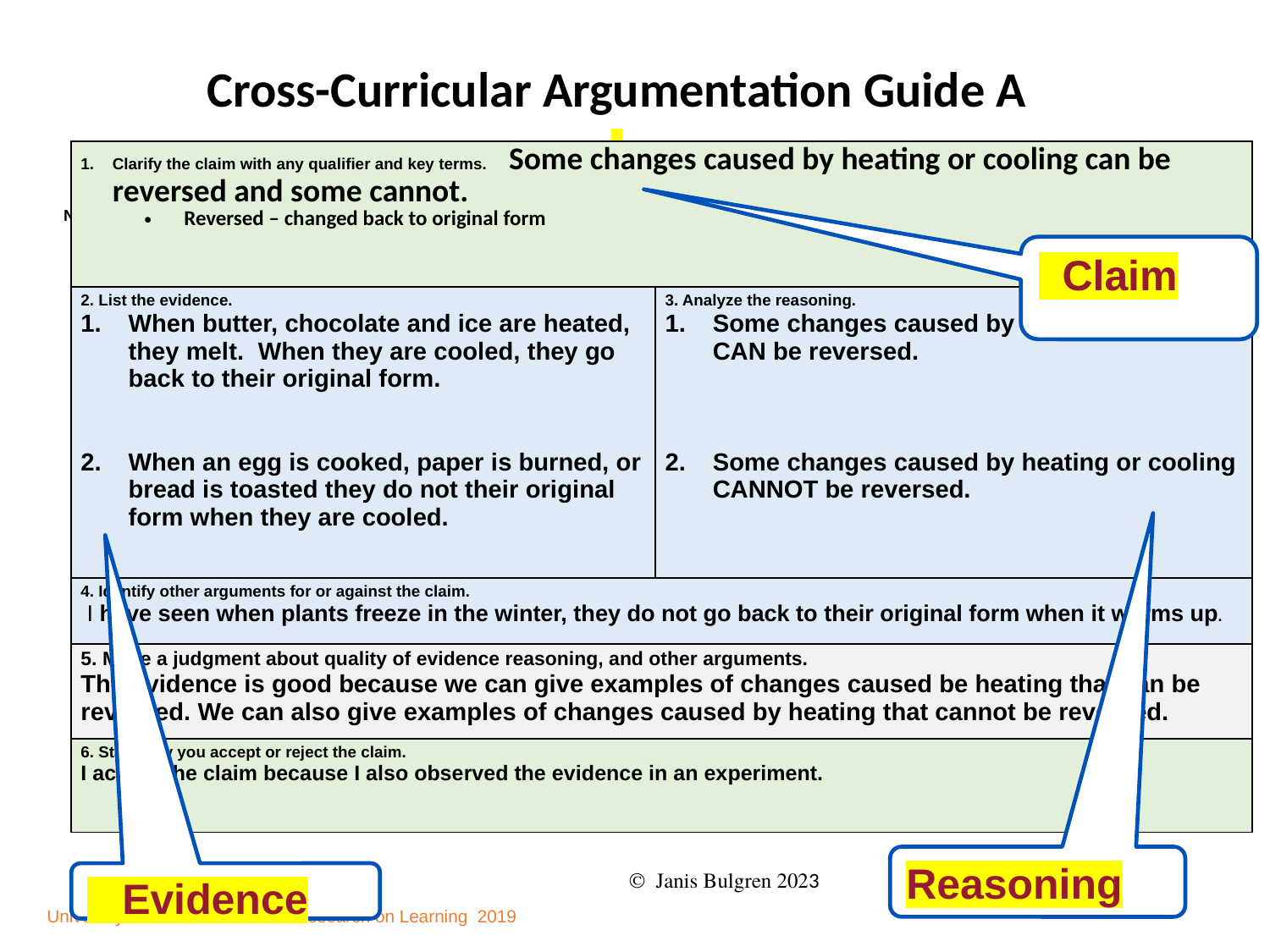

Cross-Curricular Argumentation Guide A

| Clarify the claim with any qualifier and key terms. Some changes caused by heating or cooling can be reversed and some cannot. Reversed – changed back to original form |  |
| --- | --- |
| 2. List the evidence. When butter, chocolate and ice are heated, they melt. When they are cooled, they go back to their original form. When an egg is cooked, paper is burned, or bread is toasted they do not their original form when they are cooled. | 3. Analyze the reasoning. Some changes caused by heating or cooling CAN be reversed. Some changes caused by heating or cooling CANNOT be reversed. |
| 4. Identify other arguments for or against the claim. I have seen when plants freeze in the winter, they do not go back to their original form when it warms up. |  |
| 5. Make a judgment about quality of evidence reasoning, and other arguments. The evidence is good because we can give examples of changes caused be heating that can be reversed. We can also give examples of changes caused by heating that cannot be reversed. |  |
| 6. State why you accept or reject the claim. I accept the claim because I also observed the evidence in an experiment. |  |
| Name: | Date: | Class: | Topic: Reversible and not reversible changes |
| --- | --- | --- | --- |
  Claim

Reasoning
©  Janis Bulgren 2023
   Evidence
University of Kansas Center for Research on Learning  2019